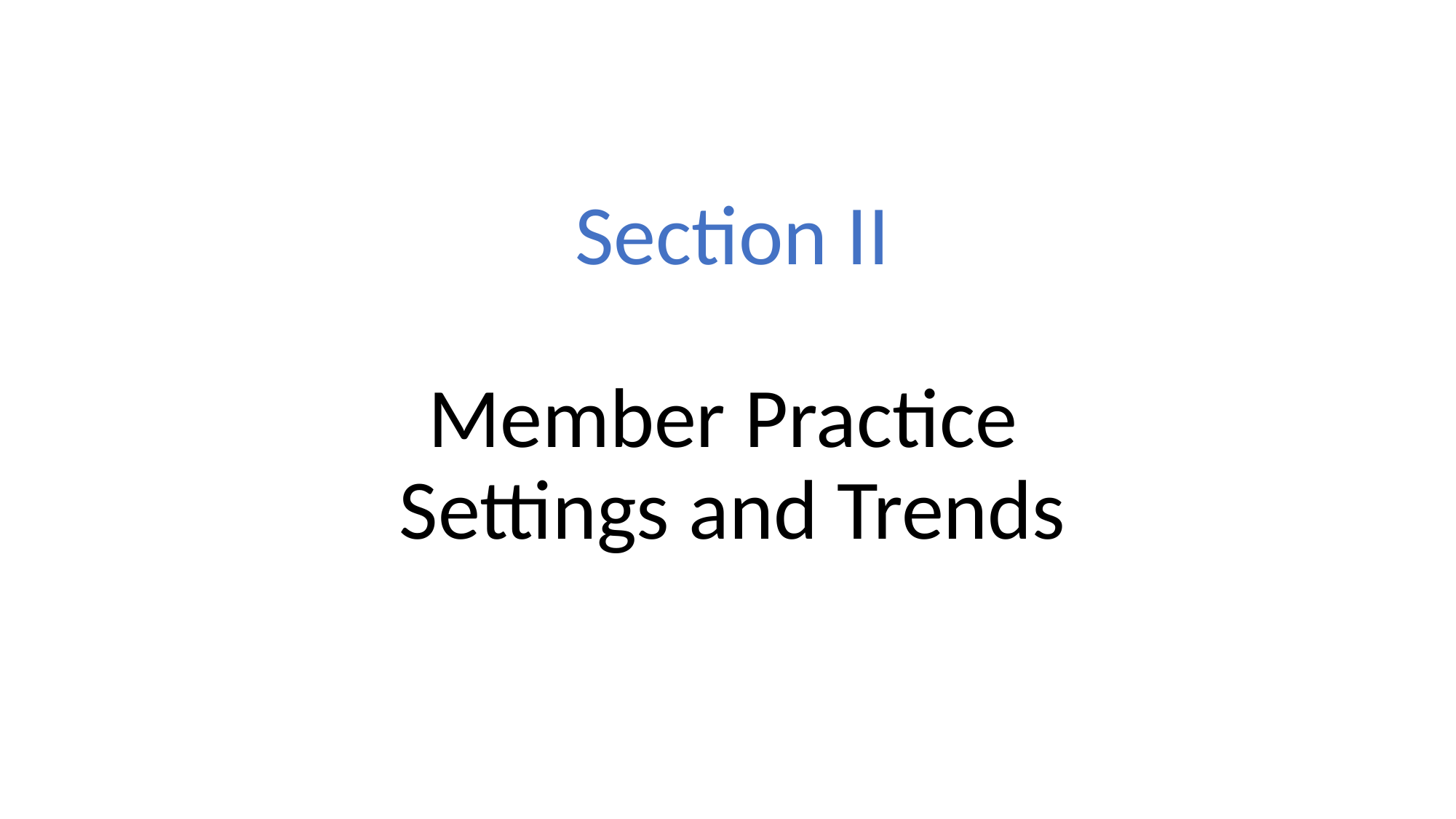

# Section II Member Practice Settings and Trends